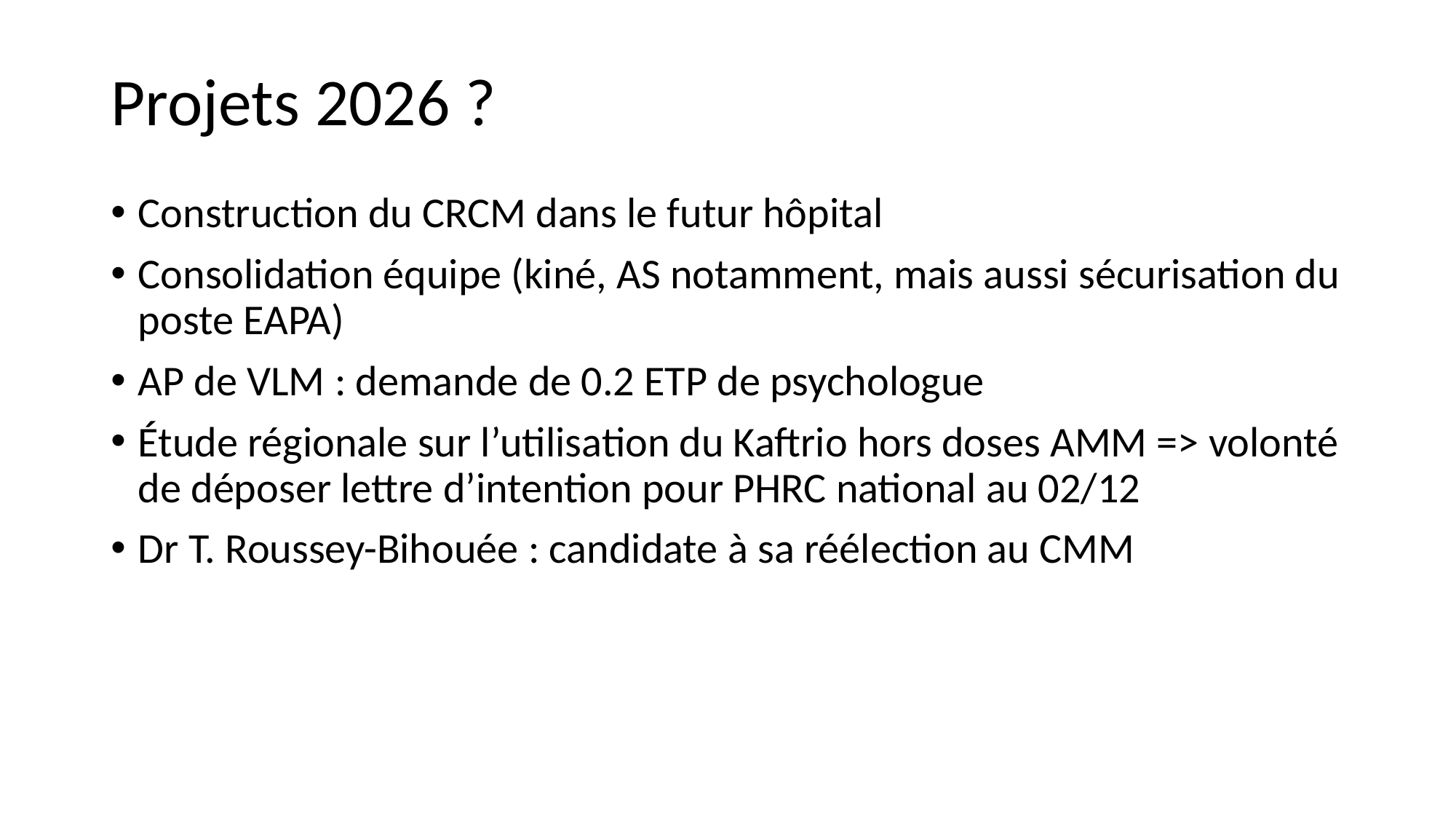

# Projets 2026 ?
Construction du CRCM dans le futur hôpital
Consolidation équipe (kiné, AS notamment, mais aussi sécurisation du poste EAPA)
AP de VLM : demande de 0.2 ETP de psychologue
Étude régionale sur l’utilisation du Kaftrio hors doses AMM => volonté de déposer lettre d’intention pour PHRC national au 02/12
Dr T. Roussey-Bihouée : candidate à sa réélection au CMM